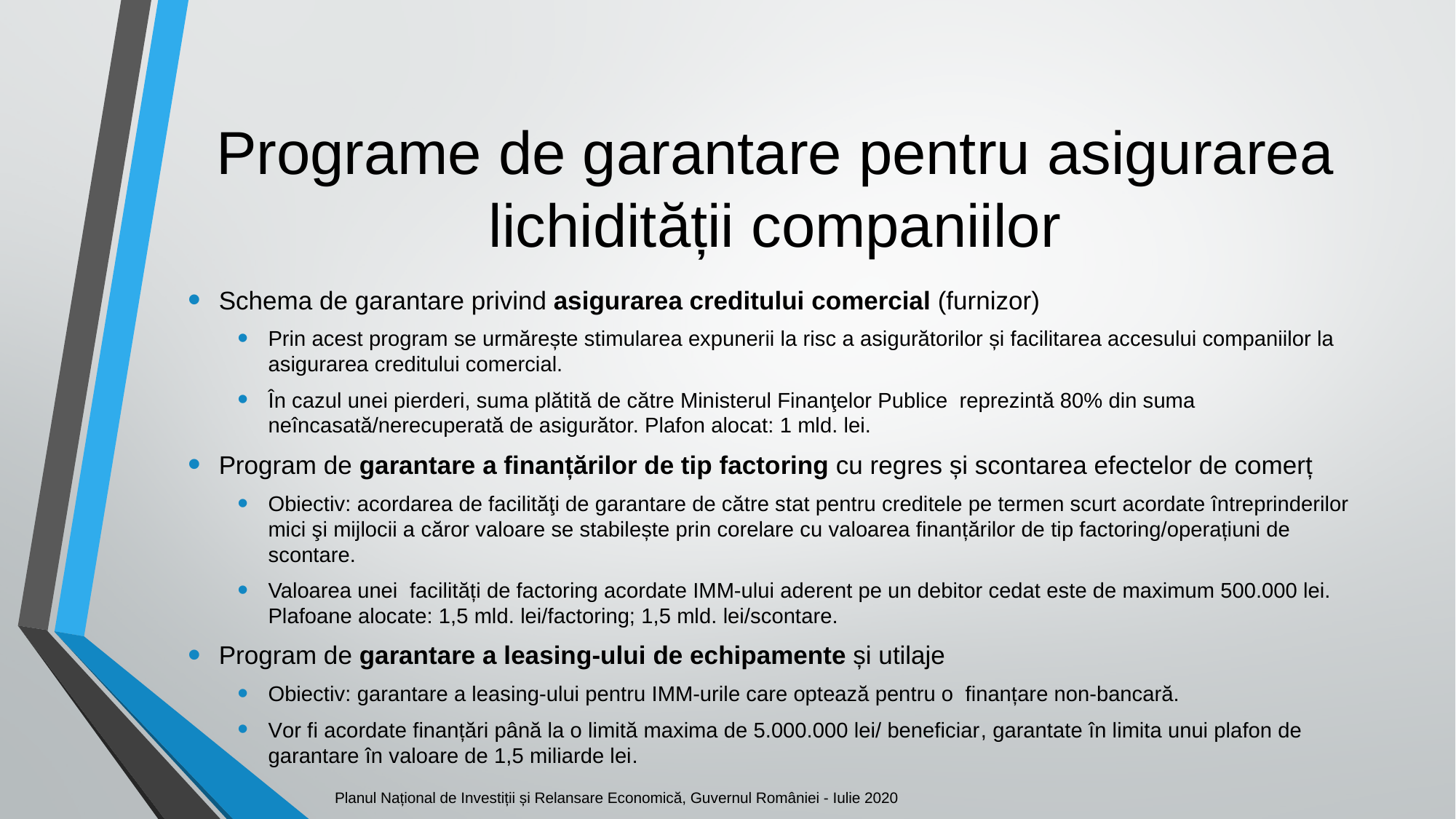

# Programe de garantare pentru asigurarea lichidității companiilor
Schema de garantare privind asigurarea creditului comercial (furnizor)
Prin acest program se urmărește stimularea expunerii la risc a asigurătorilor și facilitarea accesului companiilor la asigurarea creditului comercial.
În cazul unei pierderi, suma plătită de către Ministerul Finanţelor Publice  reprezintă 80% din suma neîncasată/nerecuperată de asigurător. Plafon alocat: 1 mld. lei.
Program de garantare a finanțărilor de tip factoring cu regres și scontarea efectelor de comerț
Obiectiv: acordarea de facilităţi de garantare de către stat pentru creditele pe termen scurt acordate întreprinderilor mici şi mijlocii a căror valoare se stabilește prin corelare cu valoarea finanțărilor de tip factoring/operațiuni de scontare.
Valoarea unei  facilități de factoring acordate IMM-ului aderent pe un debitor cedat este de maximum 500.000 lei. Plafoane alocate: 1,5 mld. lei/factoring; 1,5 mld. lei/scontare.
Program de garantare a leasing-ului de echipamente și utilaje
Obiectiv: garantare a leasing-ului pentru IMM-urile care optează pentru o  finanțare non-bancară.
Vor fi acordate finanțări până la o limită maxima de 5.000.000 lei/ beneficiar, garantate în limita unui plafon de garantare în valoare de 1,5 miliarde lei.
Planul Național de Investiții și Relansare Economică, Guvernul României - Iulie 2020